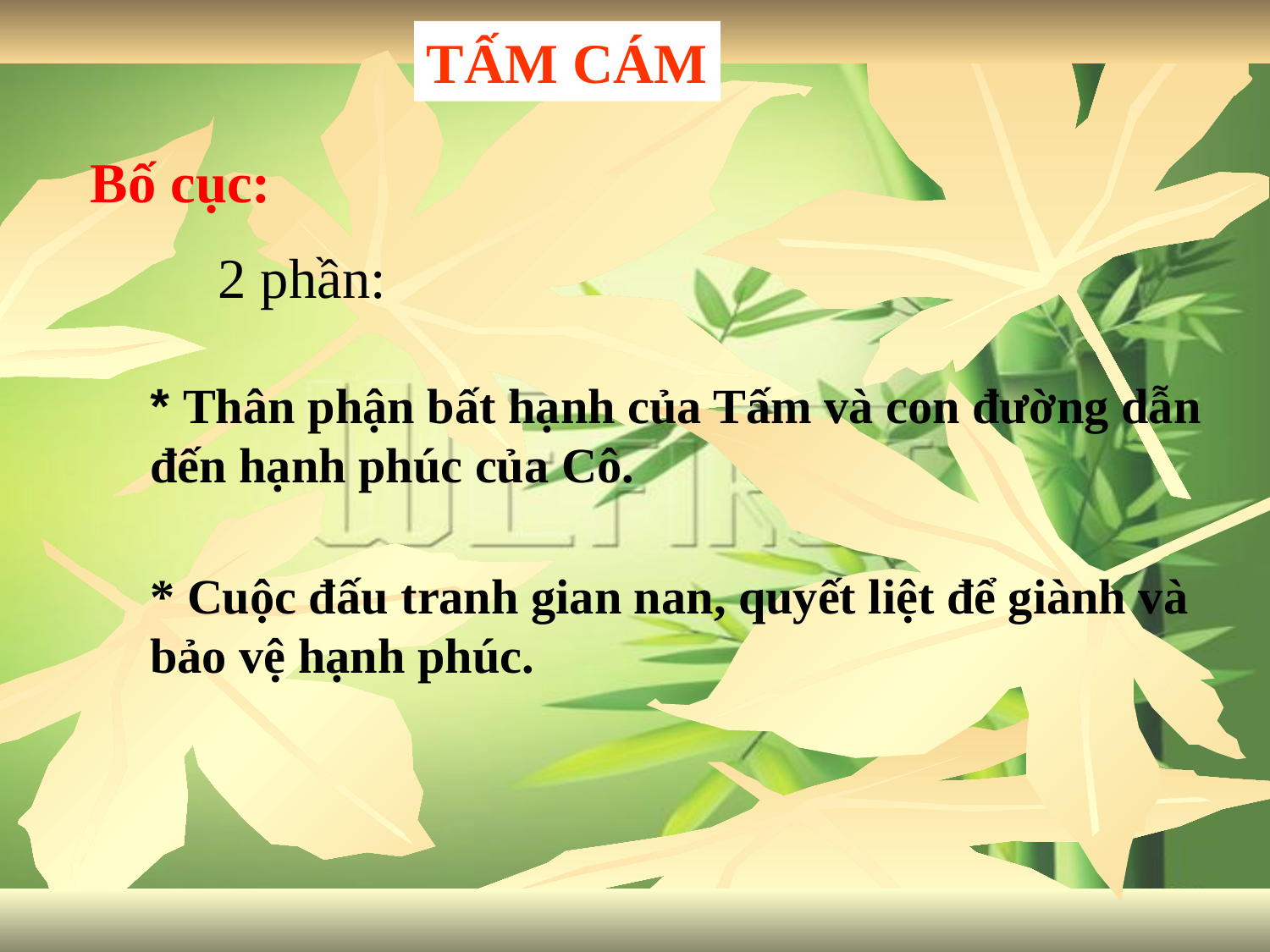

TẤM CÁM
 Bố cục:
   2 phần:
* Thân phận bất hạnh của Tấm và con đường dẫn đến hạnh phúc của Cô.
* Cuộc đấu tranh gian nan, quyết liệt để giành và bảo vệ hạnh phúc.